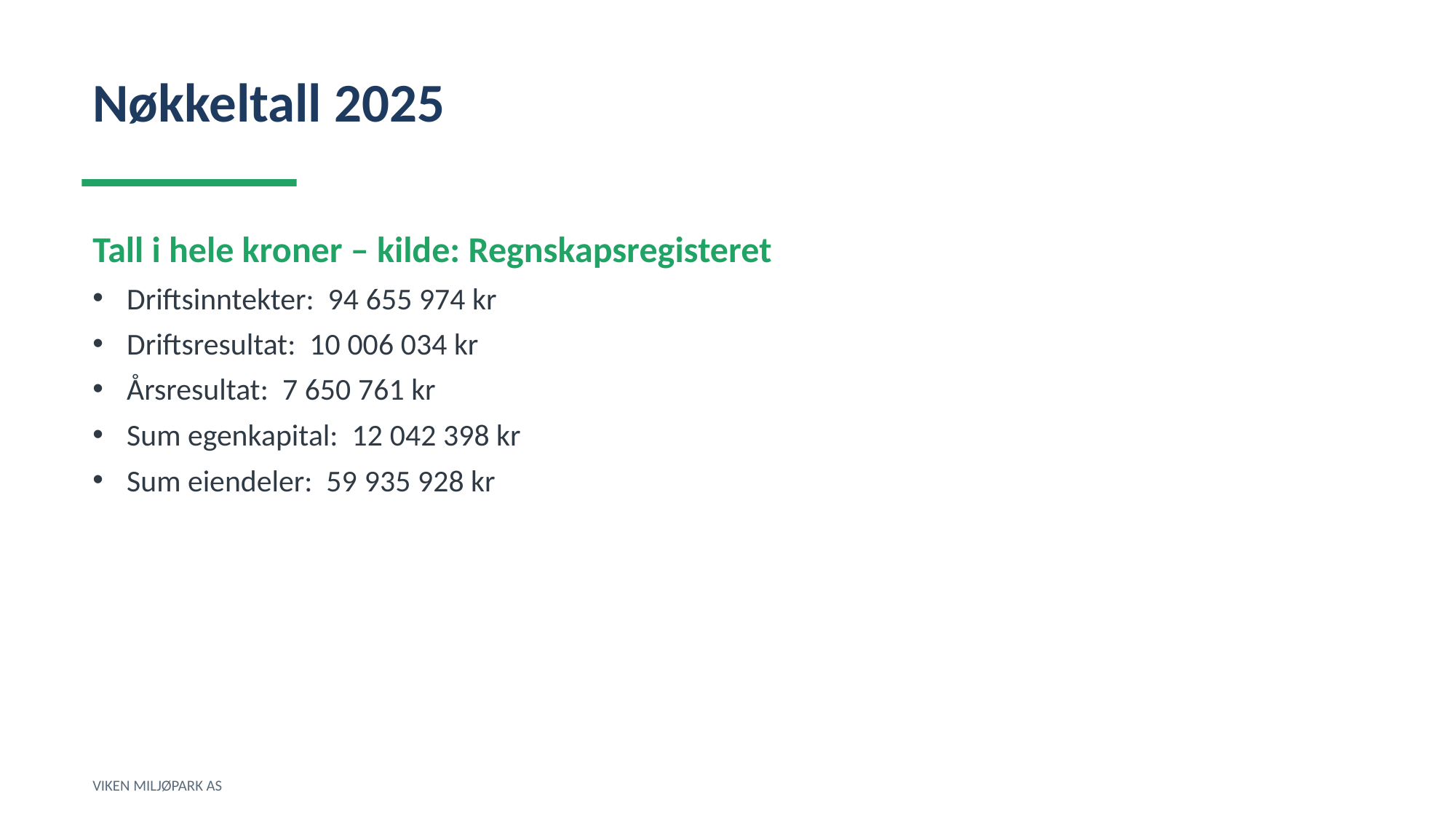

Nøkkeltall 2025

Tall i hele kroner – kilde: Regnskapsregisteret
Driftsinntekter:  94 655 974 kr
Driftsresultat:  10 006 034 kr
Årsresultat:  7 650 761 kr
Sum egenkapital:  12 042 398 kr
Sum eiendeler:  59 935 928 kr
VIKEN MILJØPARK AS